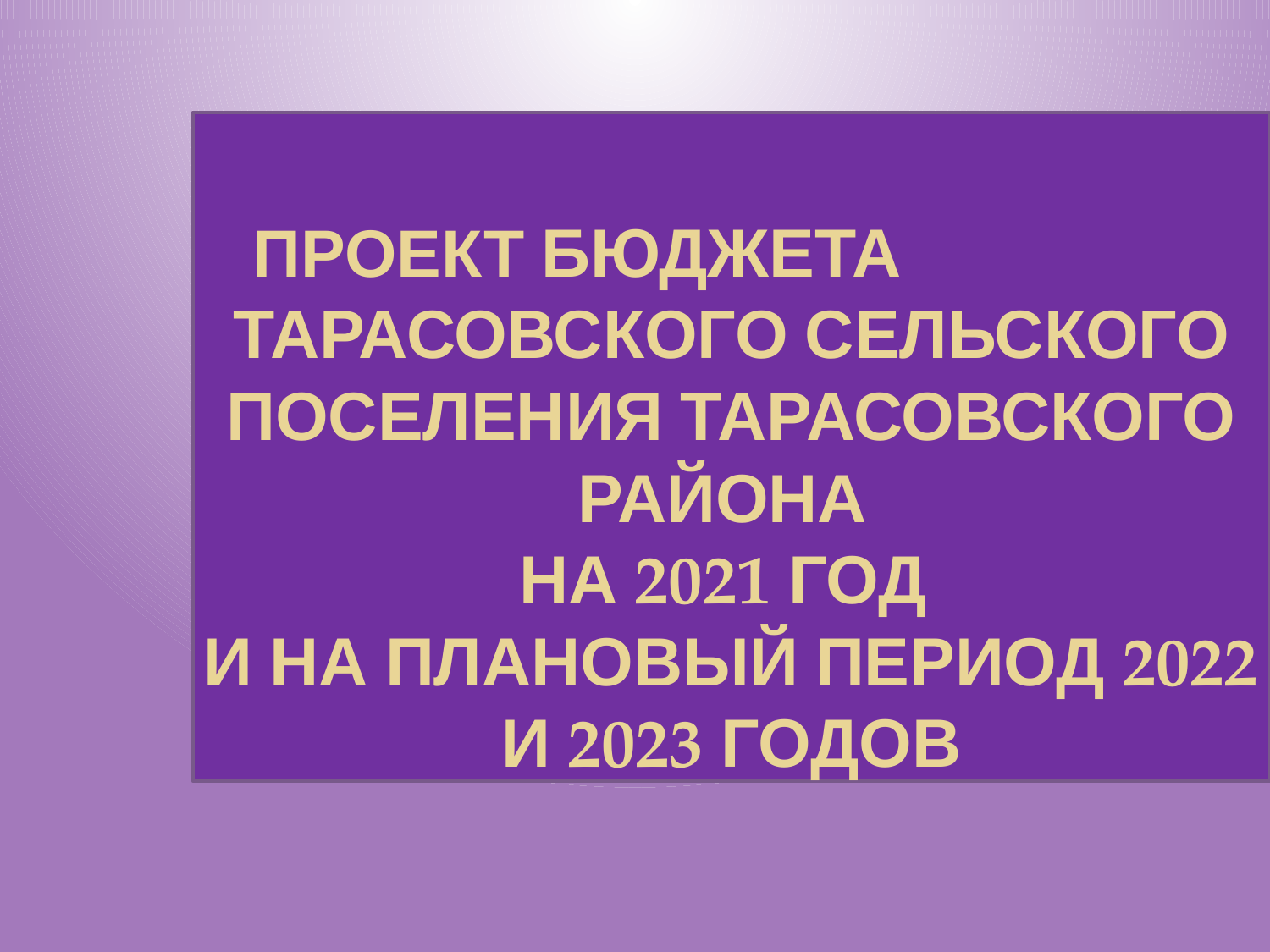

# ПРОЕКТ Бюджета                   ТАРАСОВСКОГО СЕЛЬСКОГО ПОСЕЛЕНИЯ Тарасовского района на 2021 год и на плановый период 2022 и 2023 годов